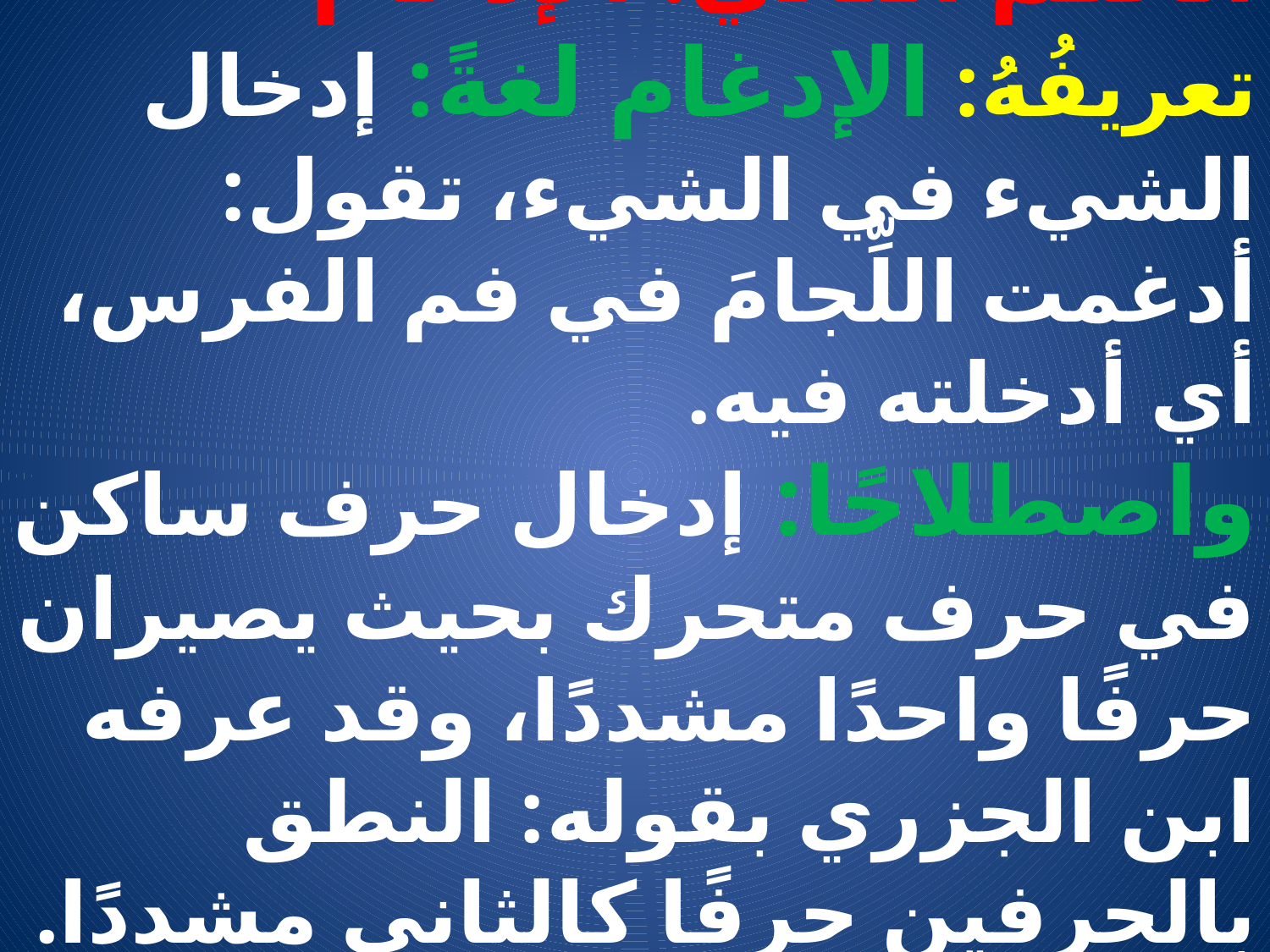

# الحكم الثاني: الإدغام تعريفُهُ: الإدغام لغةً: إدخال الشيء في الشيء، تقول: أدغمت اللِّجامَ في فم الفرس، أي أدخلته فيه. واصطلاحًا: إدخال حرف ساكن في حرف متحرك بحيث يصيران حرفًا واحدًا مشددًا، وقد عرفه ابن الجزري بقوله: النطق بالحرفين حرفًا كالثاني مشددًا.